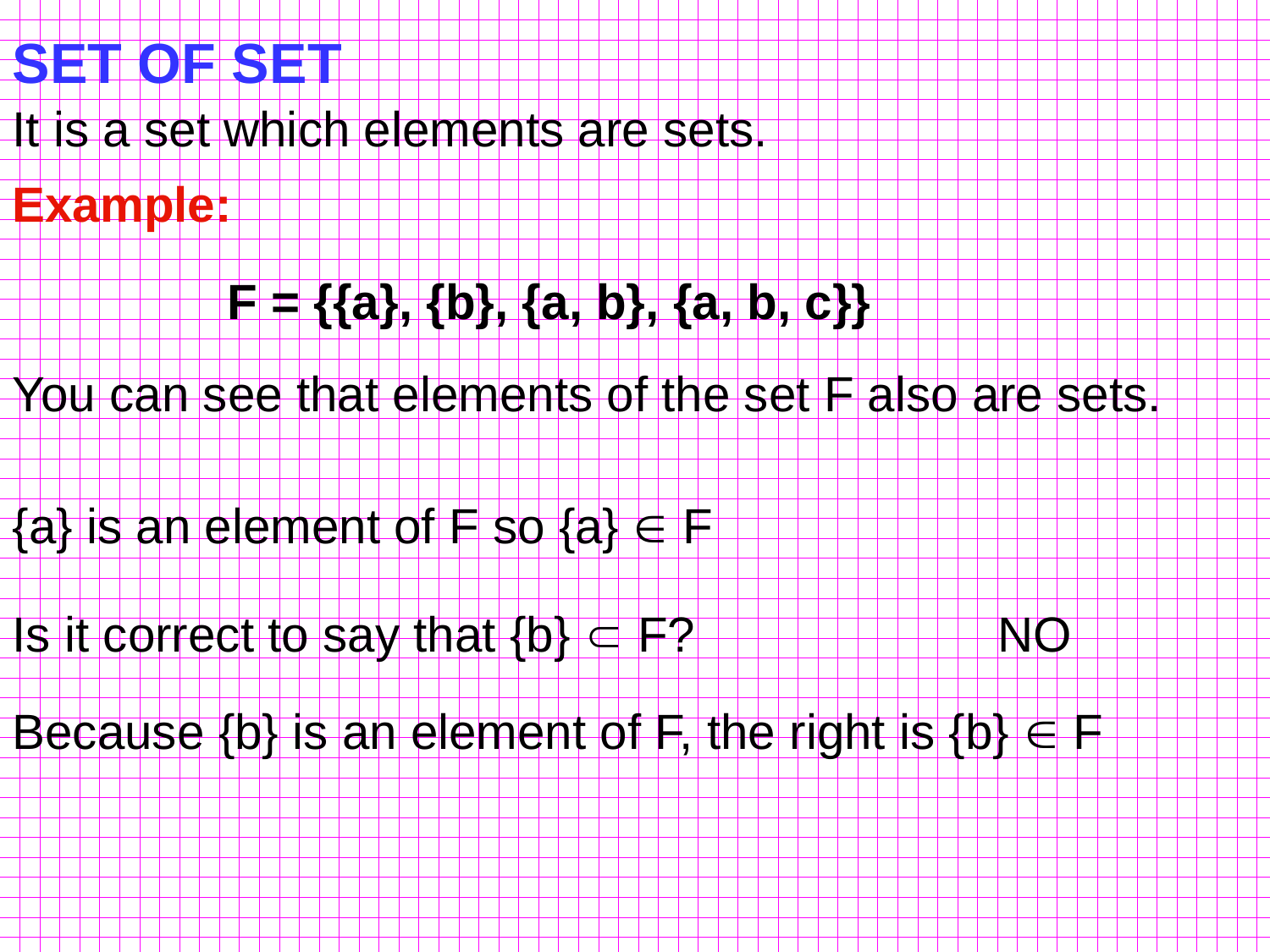

SET OF SET
It is a set which elements are sets.
Example:
F = {{a}, {b}, {a, b}, {a, b, c}}
You can see that elements of the set F also are sets.
{a} is an element of F so {a} ∈ F
Is it correct to say that {b} ⊂ F?
NO
Because {b} is an element of F, the right is {b} ∈ F